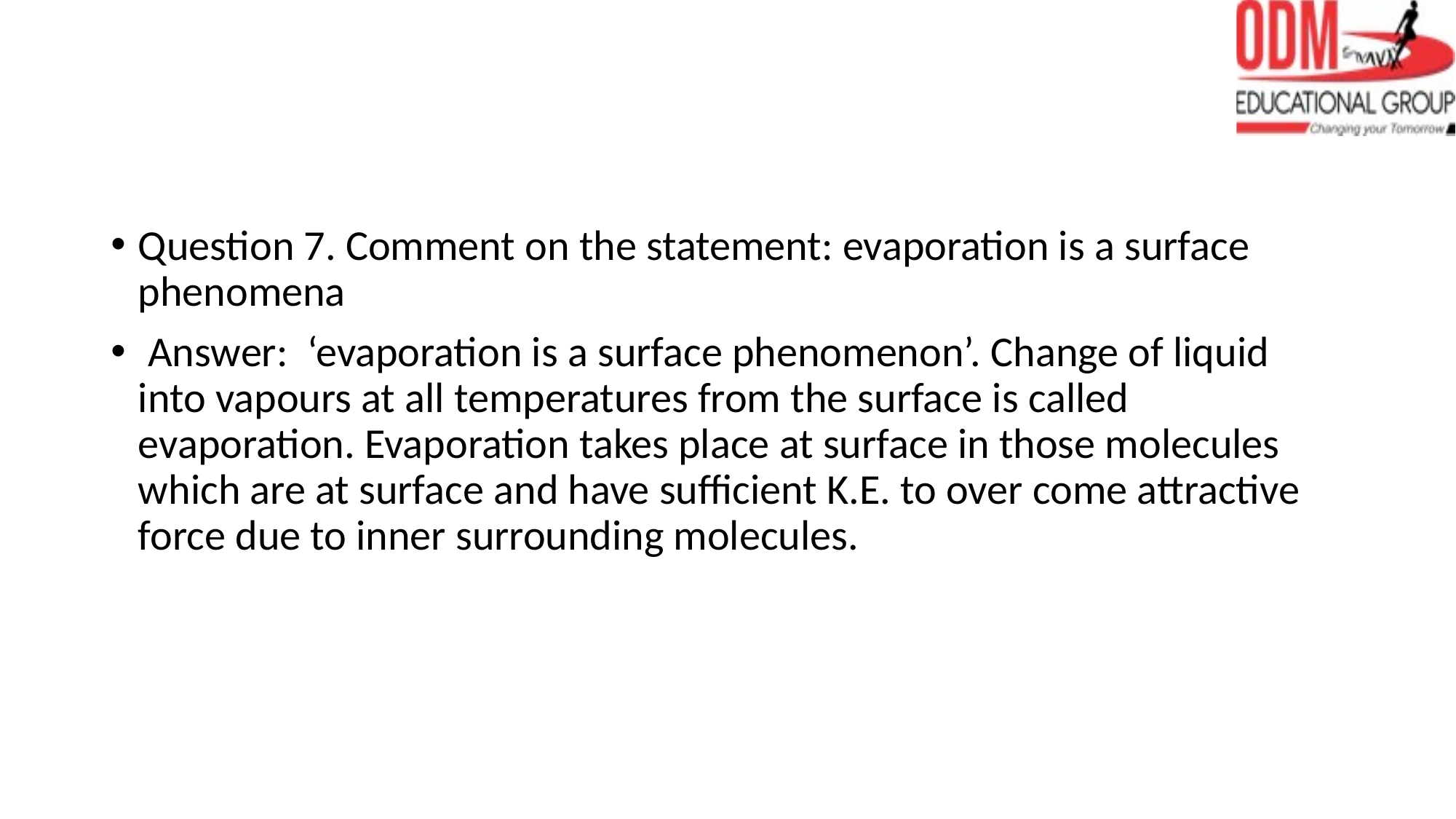

#
Question 7. Comment on the statement: evaporation is a surface phenomena
 Answer:  ‘evaporation is a surface phenomenon’. Change of liquid into vapours at all temperatures from the surface is called evaporation. Evaporation takes place at surface in those molecules which are at surface and have sufficient K.E. to over come attractive force due to inner surrounding molecules.